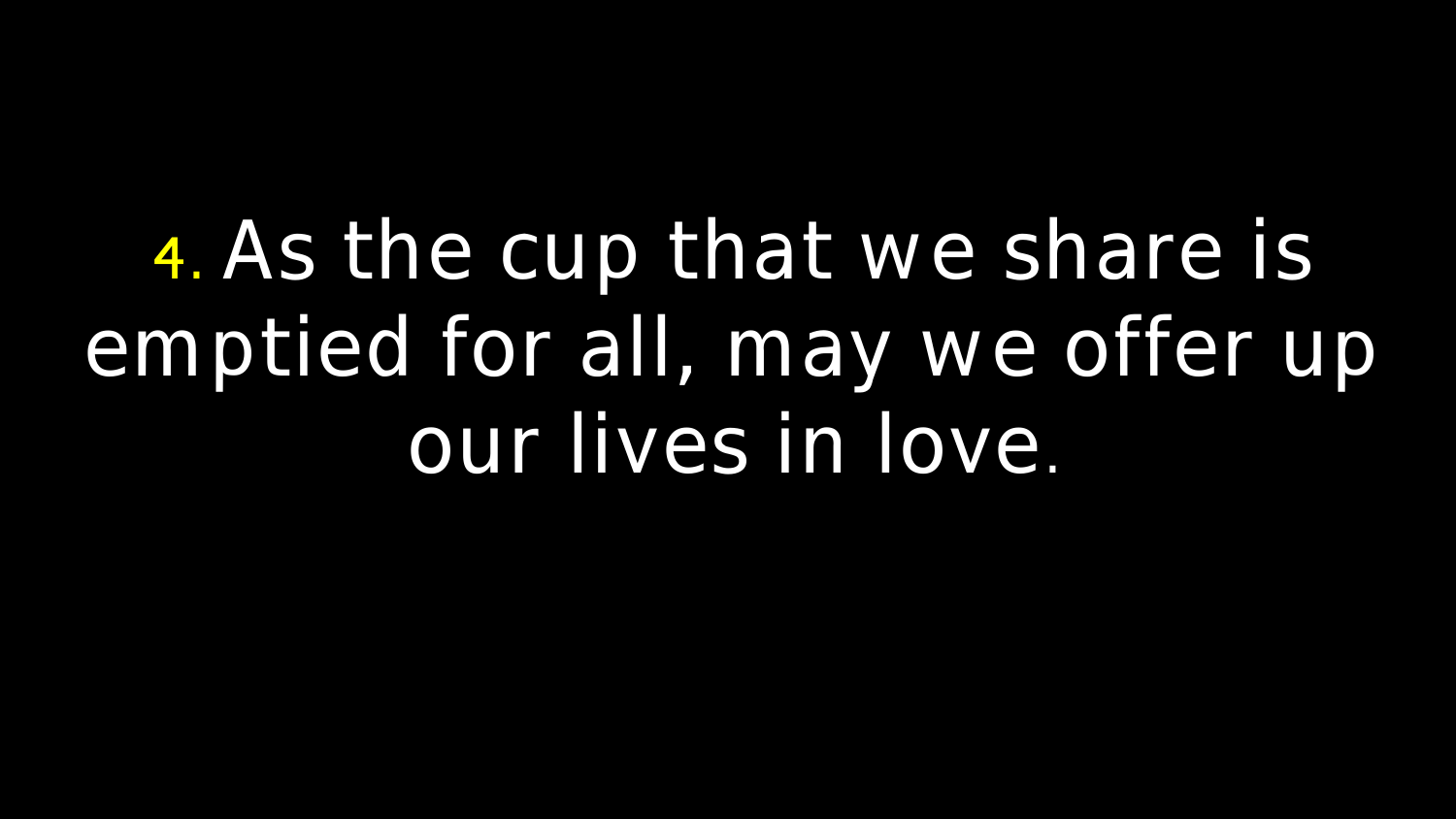

4. As the cup that we share is emptied for all, may we offer up our lives in love.